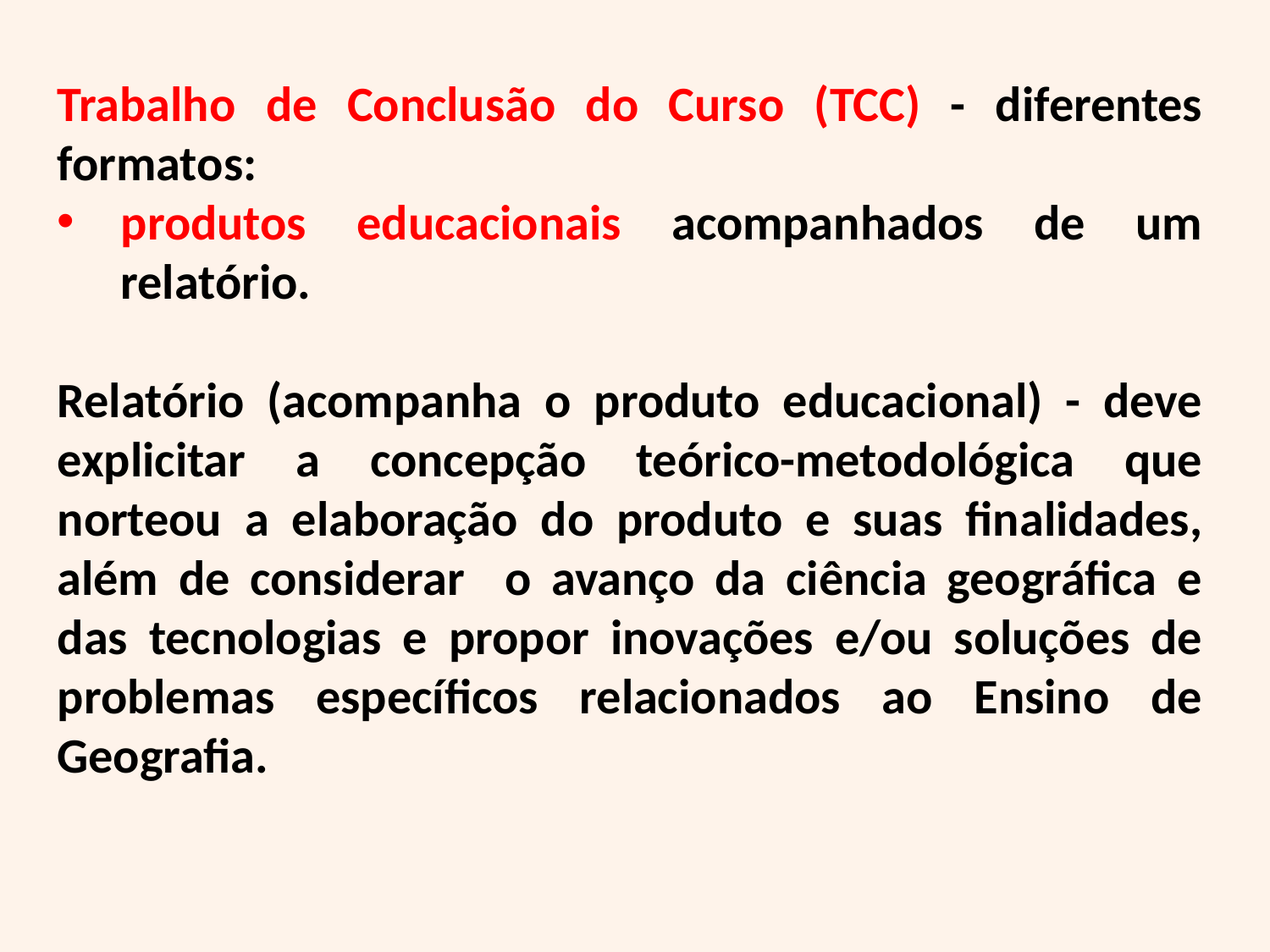

Trabalho de Conclusão do Curso (TCC) - diferentes formatos:
produtos educacionais acompanhados de um relatório.

Relatório (acompanha o produto educacional) - deve explicitar a concepção teórico-metodológica que norteou a elaboração do produto e suas finalidades, além de considerar  o avanço da ciência geográfica e das tecnologias e propor inovações e/ou soluções de problemas específicos relacionados ao Ensino de Geografia.